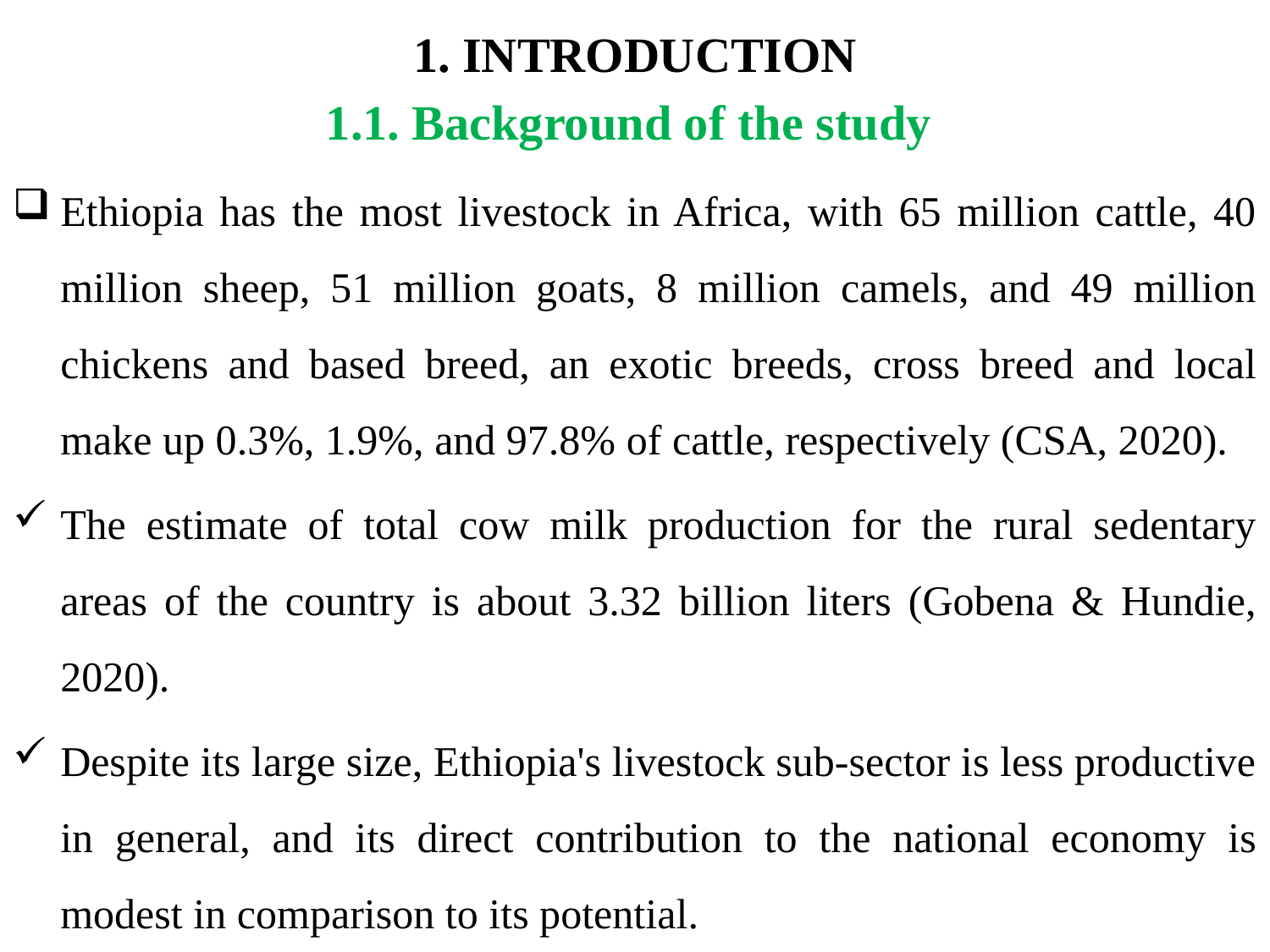

# 1. INTRODUCTION
1.1. Background of the study
Ethiopia has the most livestock in Africa, with 65 million cattle, 40 million sheep, 51 million goats, 8 million camels, and 49 million chickens and based breed, an exotic breeds, cross breed and local make up 0.3%, 1.9%, and 97.8% of cattle, respectively (CSA, 2020).
The estimate of total cow milk production for the rural sedentary areas of the country is about 3.32 billion liters (Gobena & Hundie, 2020).
Despite its large size, Ethiopia's livestock sub-sector is less productive in general, and its direct contribution to the national economy is modest in comparison to its potential.